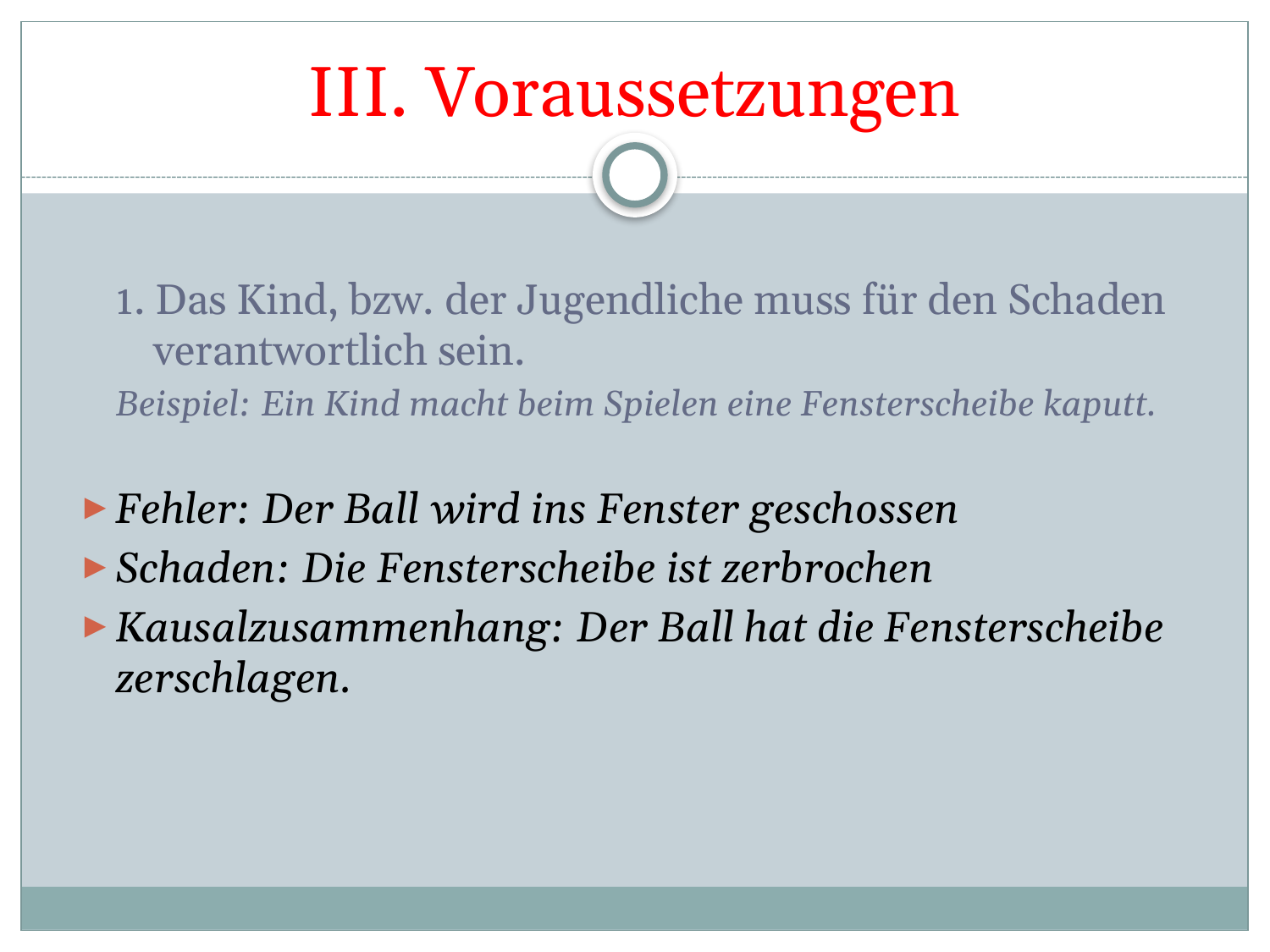

# III. Voraussetzungen
1. Das Kind, bzw. der Jugendliche muss für den Schaden verantwortlich sein.
Beispiel: Ein Kind macht beim Spielen eine Fensterscheibe kaputt.

Fehler: Der Ball wird ins Fenster geschossen
Schaden: Die Fensterscheibe ist zerbrochen
Kausalzusammenhang: Der Ball hat die Fensterscheibe zerschlagen.